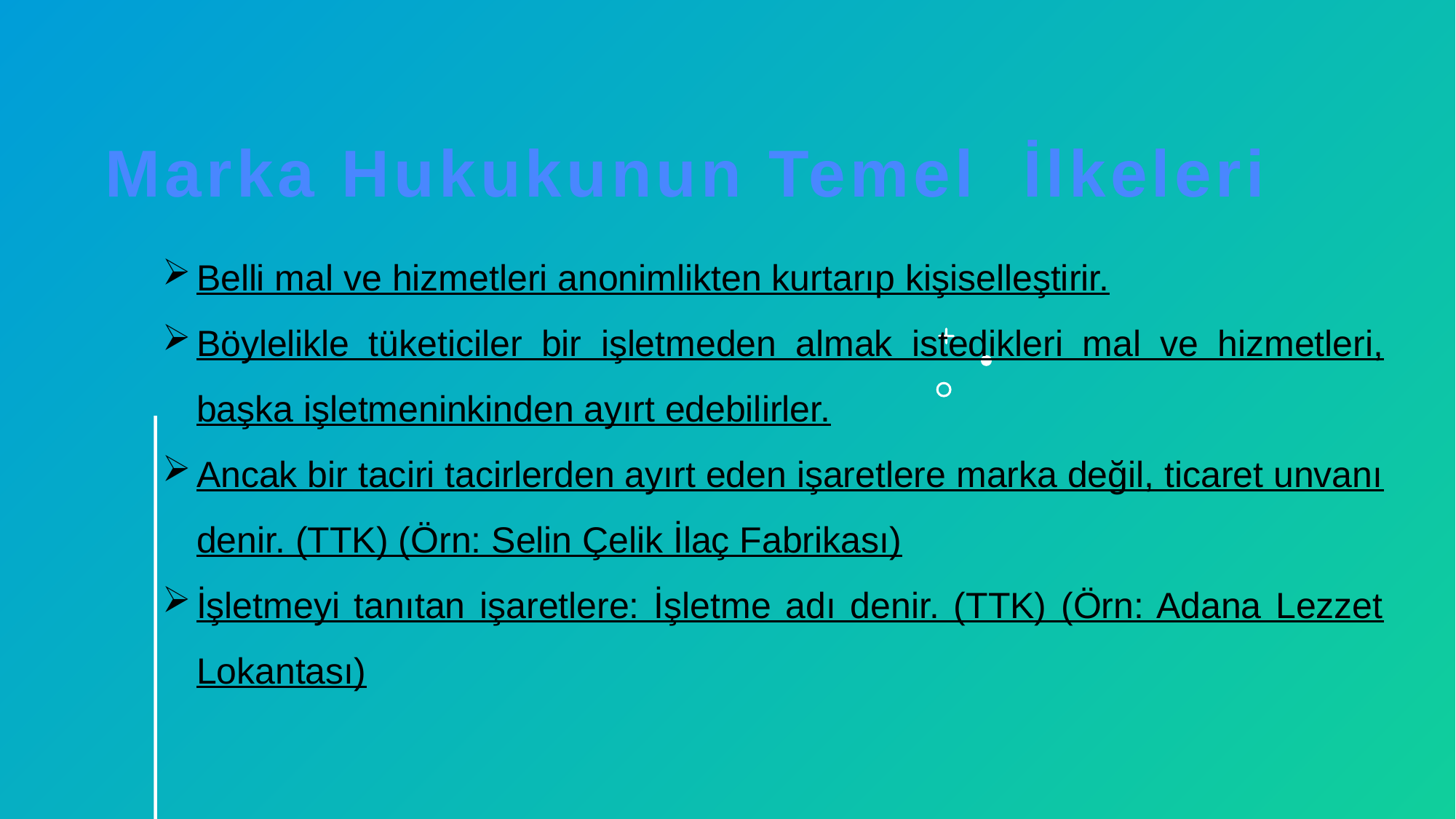

# Marka Hukukunun Temel  İlkeleri
Belli mal ve hizmetleri anonimlikten kurtarıp kişiselleştirir.
Böylelikle tüketiciler bir işletmeden almak istedikleri mal ve hizmetleri, başka işletmeninkinden ayırt edebilirler.
Ancak bir taciri tacirlerden ayırt eden işaretlere marka değil, ticaret unvanı denir. (TTK) (Örn: Selin Çelik İlaç Fabrikası)
İşletmeyi tanıtan işaretlere: İşletme adı denir. (TTK) (Örn: Adana Lezzet Lokantası)